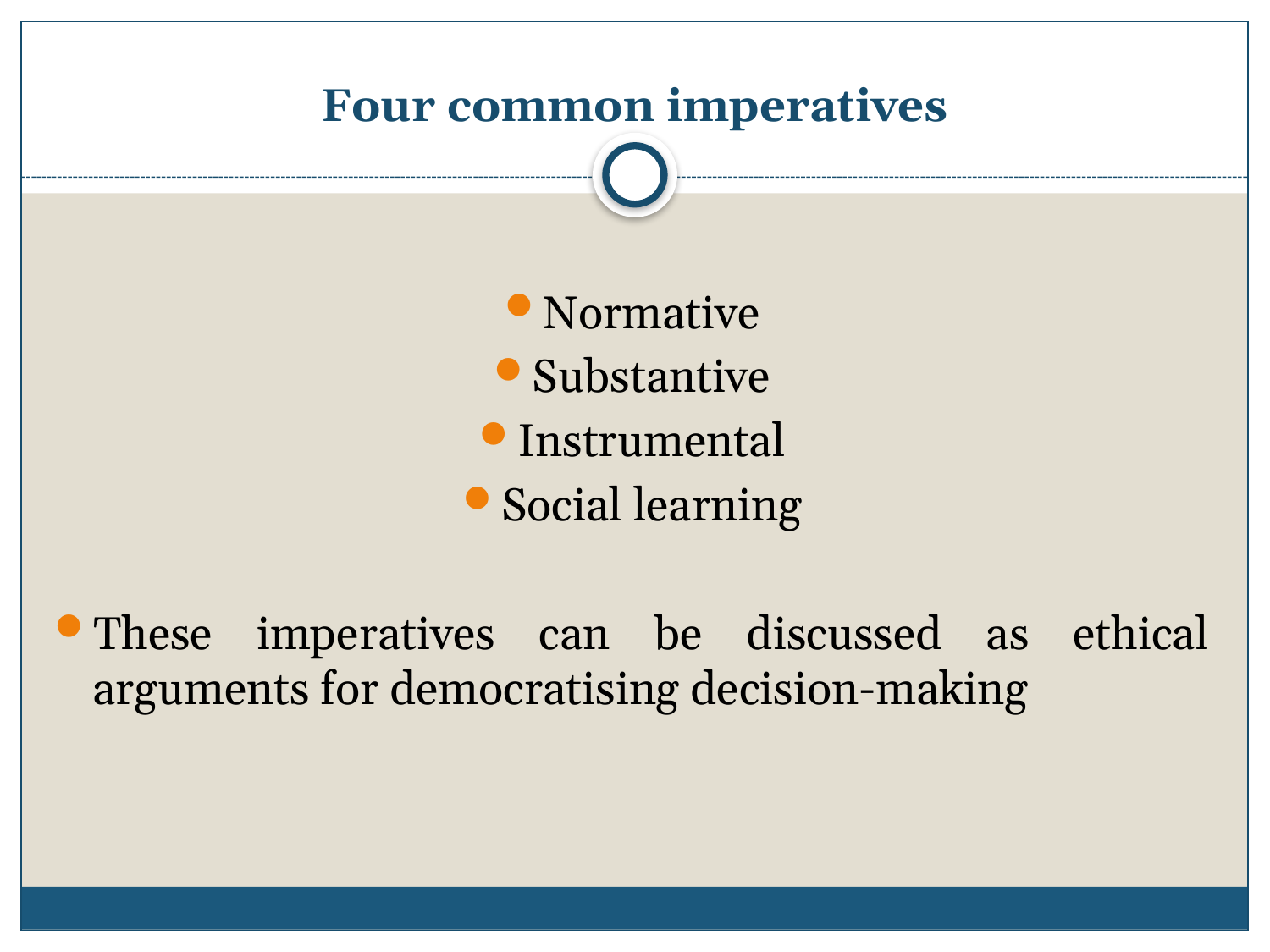

# Four common imperatives

Normative
Substantive
Instrumental
Social learning

These imperatives can be discussed as ethical arguments for democratising decision-making